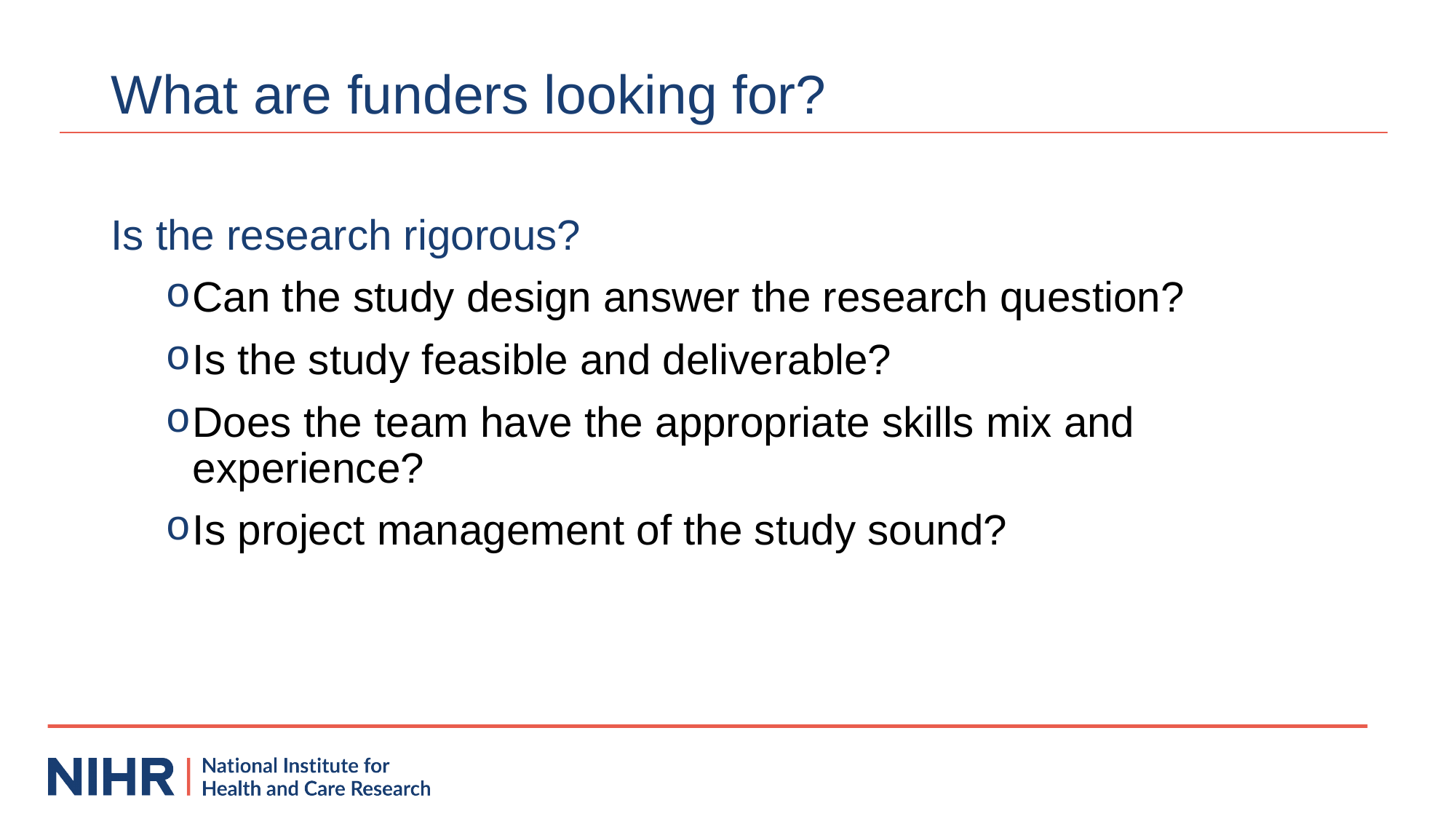

# What are funders looking for?

Is the research rigorous?
Can the study design answer the research question?
Is the study feasible and deliverable?
Does the team have the appropriate skills mix and experience?
Is project management of the study sound?